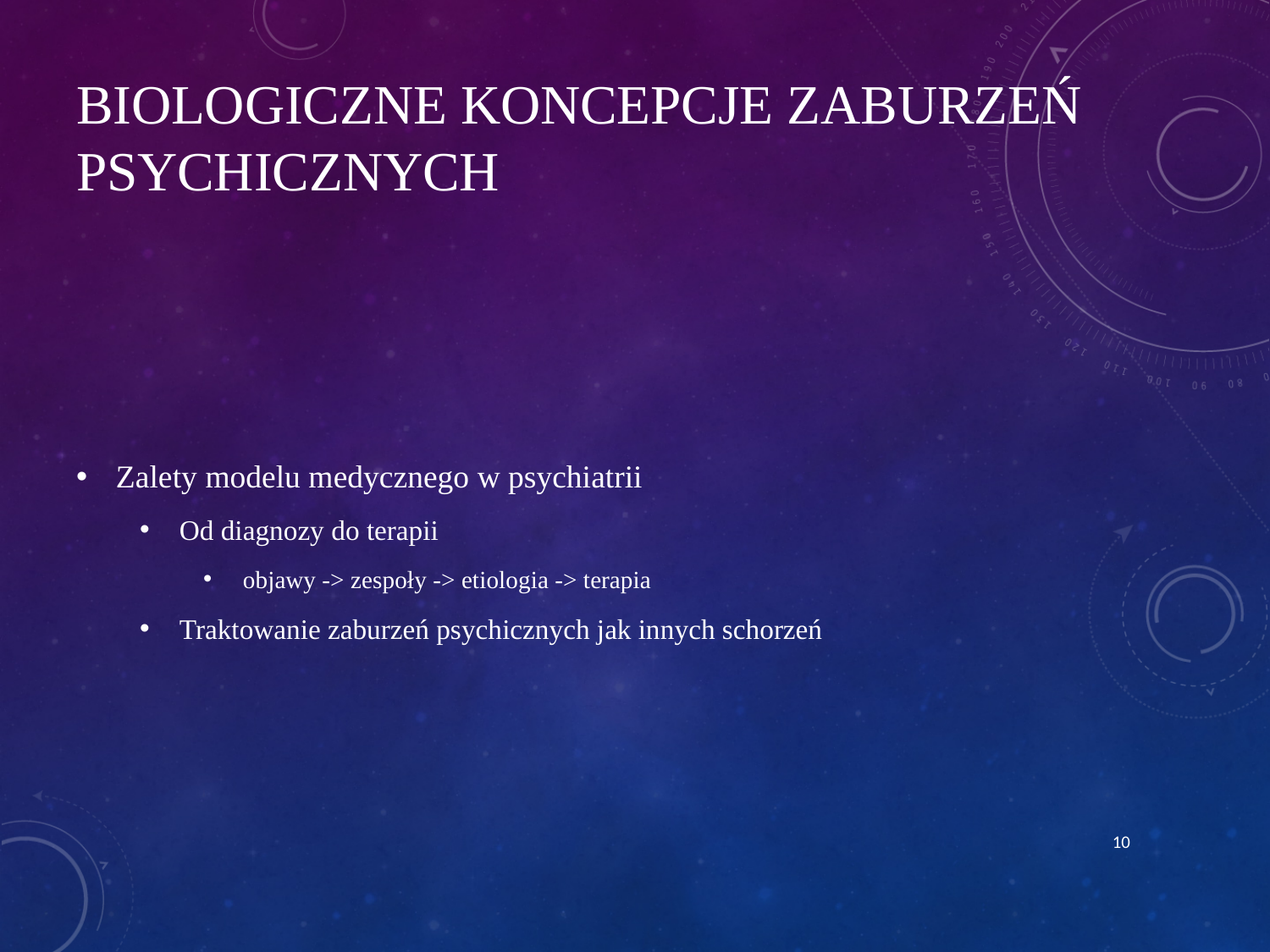

# Biologiczne koncepcje zaburzeń psychicznych
Zalety modelu medycznego w psychiatrii
Od diagnozy do terapii
objawy -> zespoły -> etiologia -> terapia
Traktowanie zaburzeń psychicznych jak innych schorzeń
10